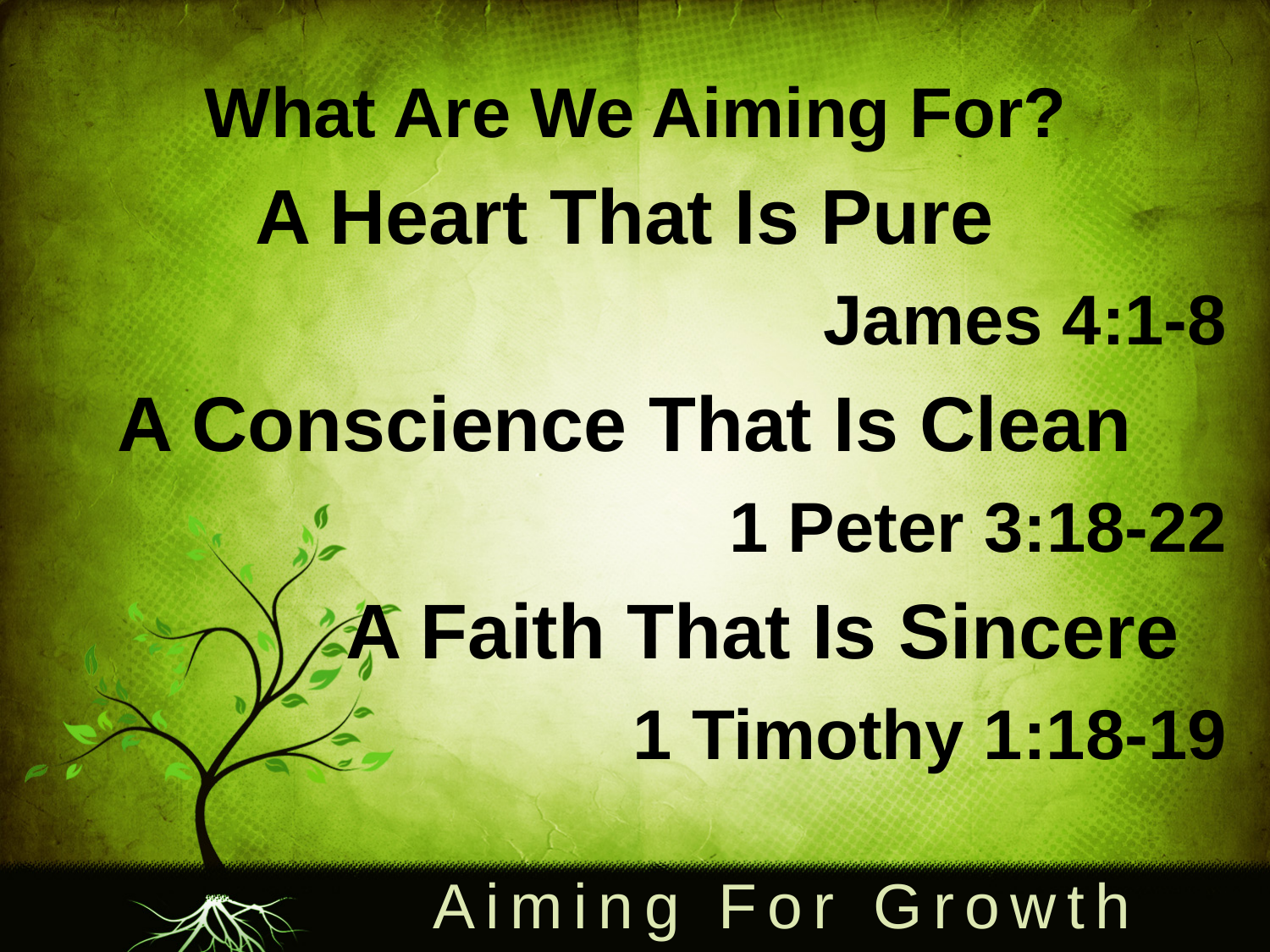

What Are We Aiming For?
A Heart That Is Pure
James 4:1-8
A Conscience That Is Clean
1 Peter 3:18-22
              A Faith That Is Sincere
              1 Timothy 1:18-19

Aiming For Growth